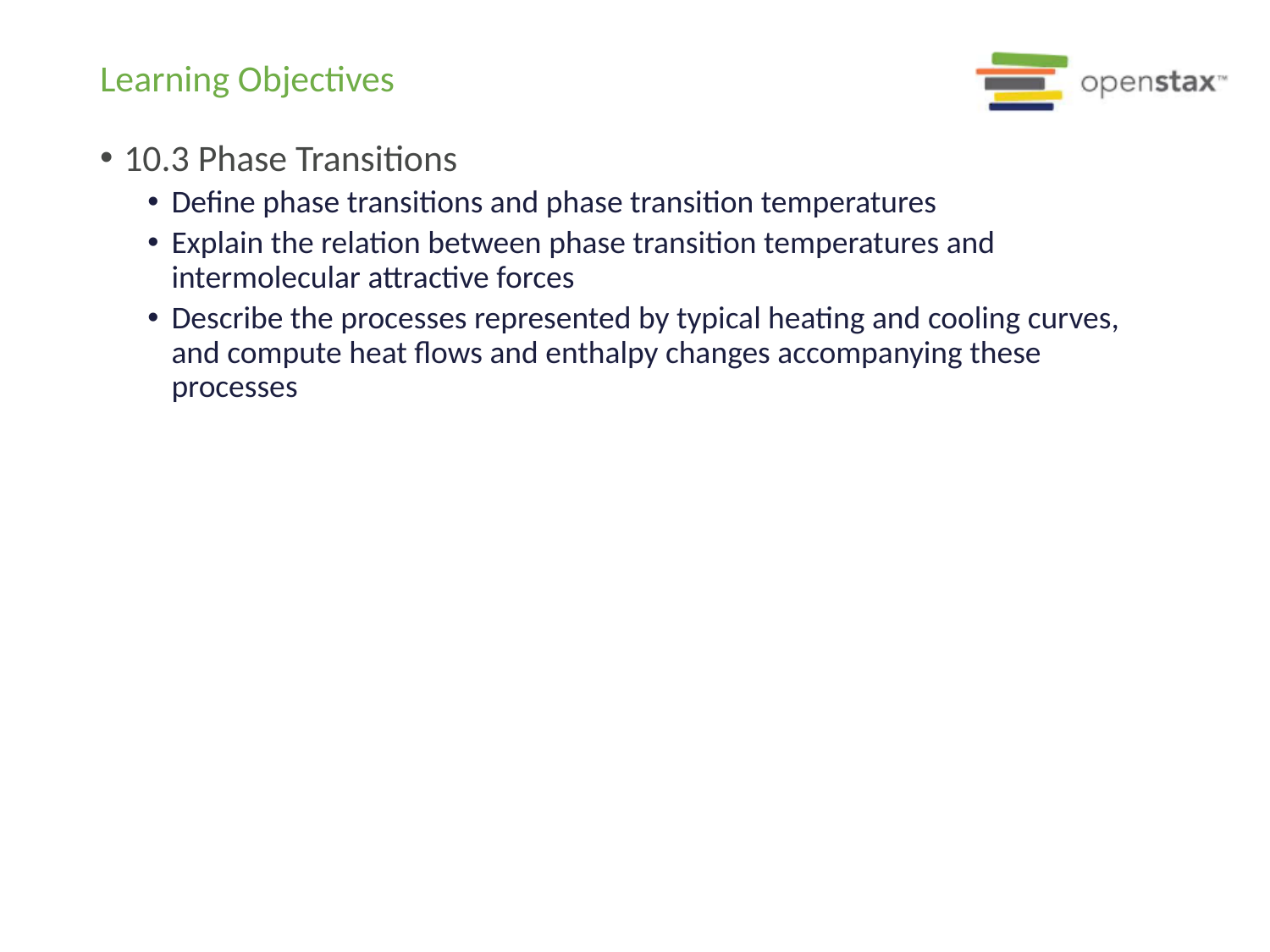

# Learning Objectives
10.3 Phase Transitions
Define phase transitions and phase transition temperatures
Explain the relation between phase transition temperatures and intermolecular attractive forces
Describe the processes represented by typical heating and cooling curves, and compute heat flows and enthalpy changes accompanying these processes